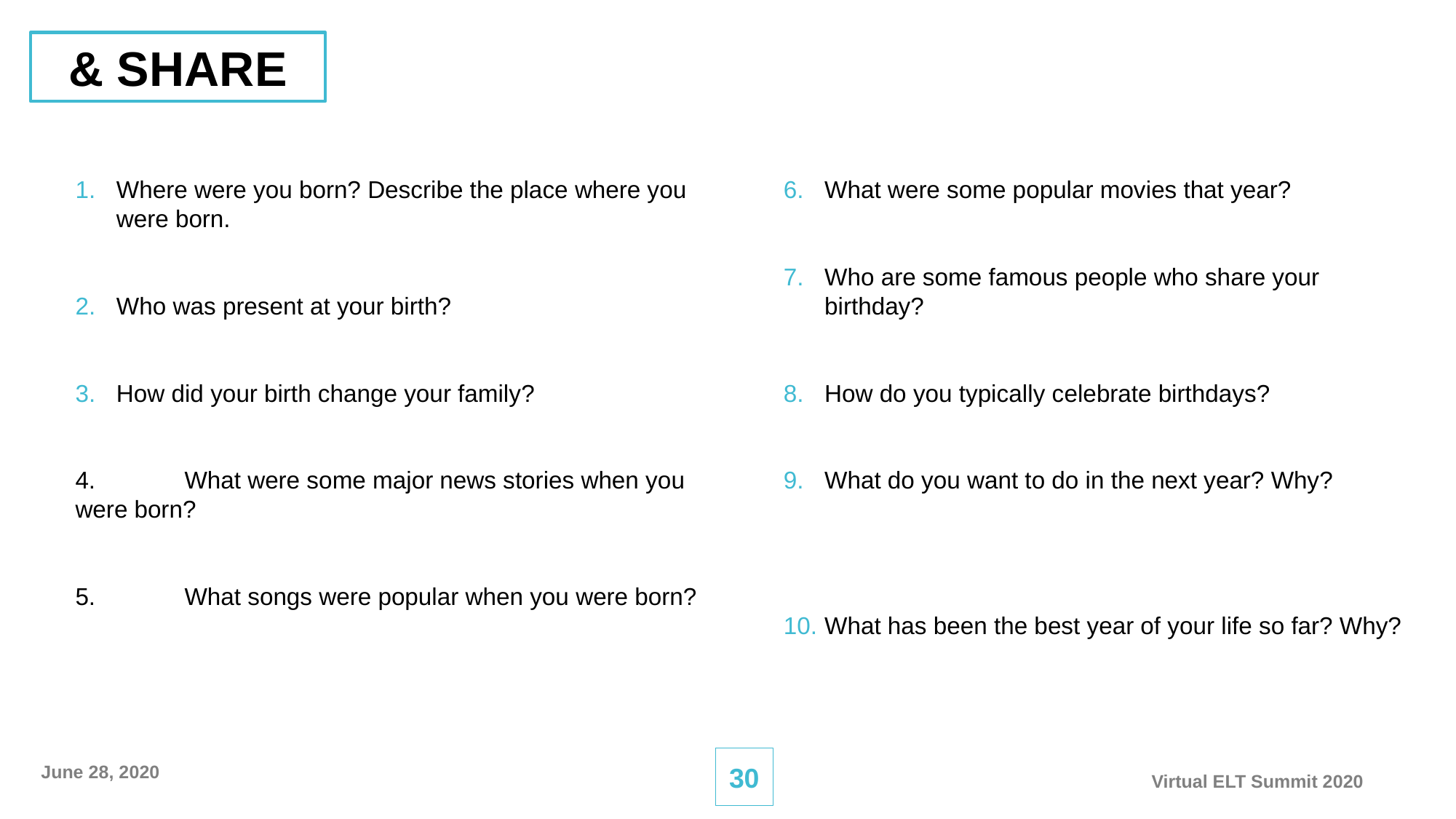

& SHARE
What were some popular movies that year?

Who are some famous people who share your birthday?

How do you typically celebrate birthdays?

What do you want to do in the next year? Why?

What has been the best year of your life so far? Why?

Where were you born? Describe the place where you were born.

Who was present at your birth?

How did your birth change your family?

4. 	What were some major news stories when you were born?

5. 	What songs were popular when you were born?

30
June 28, 2020
Virtual ELT Summit 2020